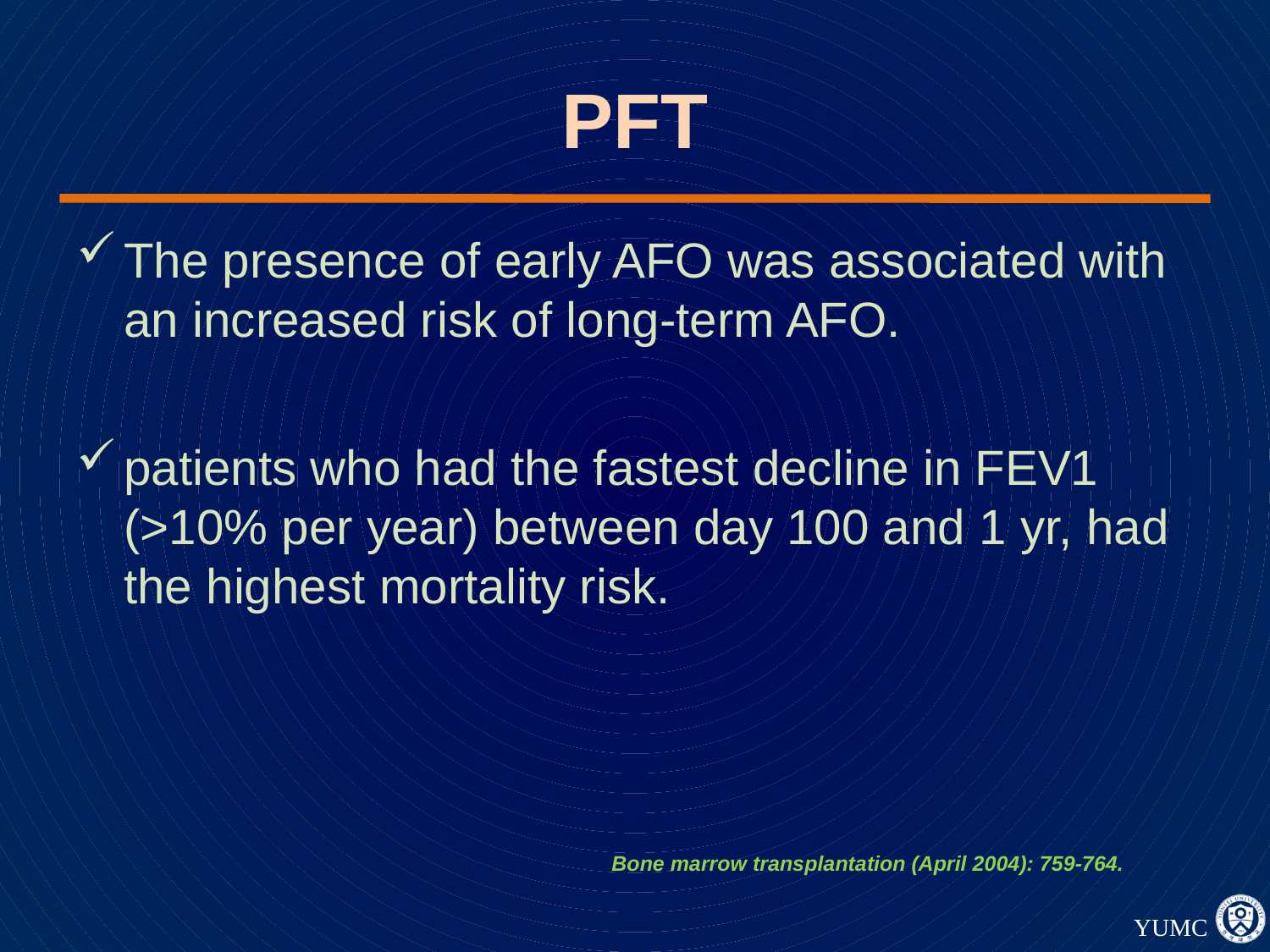

# PFT
The presence of early AFO was associated with an increased risk of long-term AFO.

patients who had the fastest decline in FEV1 (>10% per year) between day 100 and 1 yr, had the highest mortality risk.

Bone marrow transplantation (April 2004): 759-764.